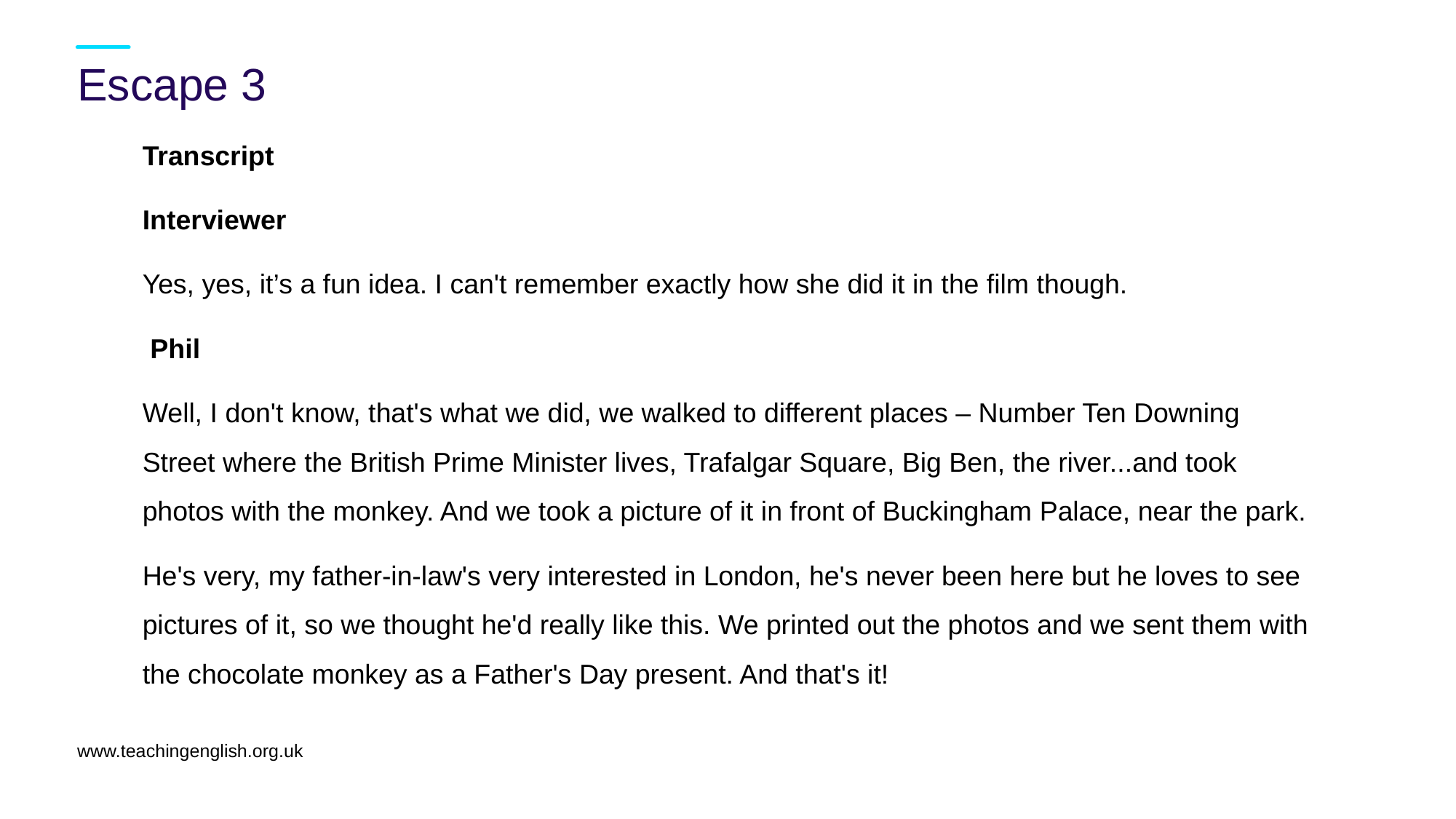

# Escape 3

Transcript
Interviewer
Yes, yes, it’s a fun idea. I can't remember exactly how she did it in the film though.
 Phil
Well, I don't know, that's what we did, we walked to different places – Number Ten Downing Street where the British Prime Minister lives, Trafalgar Square, Big Ben, the river...and took photos with the monkey. And we took a picture of it in front of Buckingham Palace, near the park.
He's very, my father-in-law's very interested in London, he's never been here but he loves to see pictures of it, so we thought he'd really like this. We printed out the photos and we sent them with the chocolate monkey as a Father's Day present. And that's it!

www.teachingenglish.org.uk